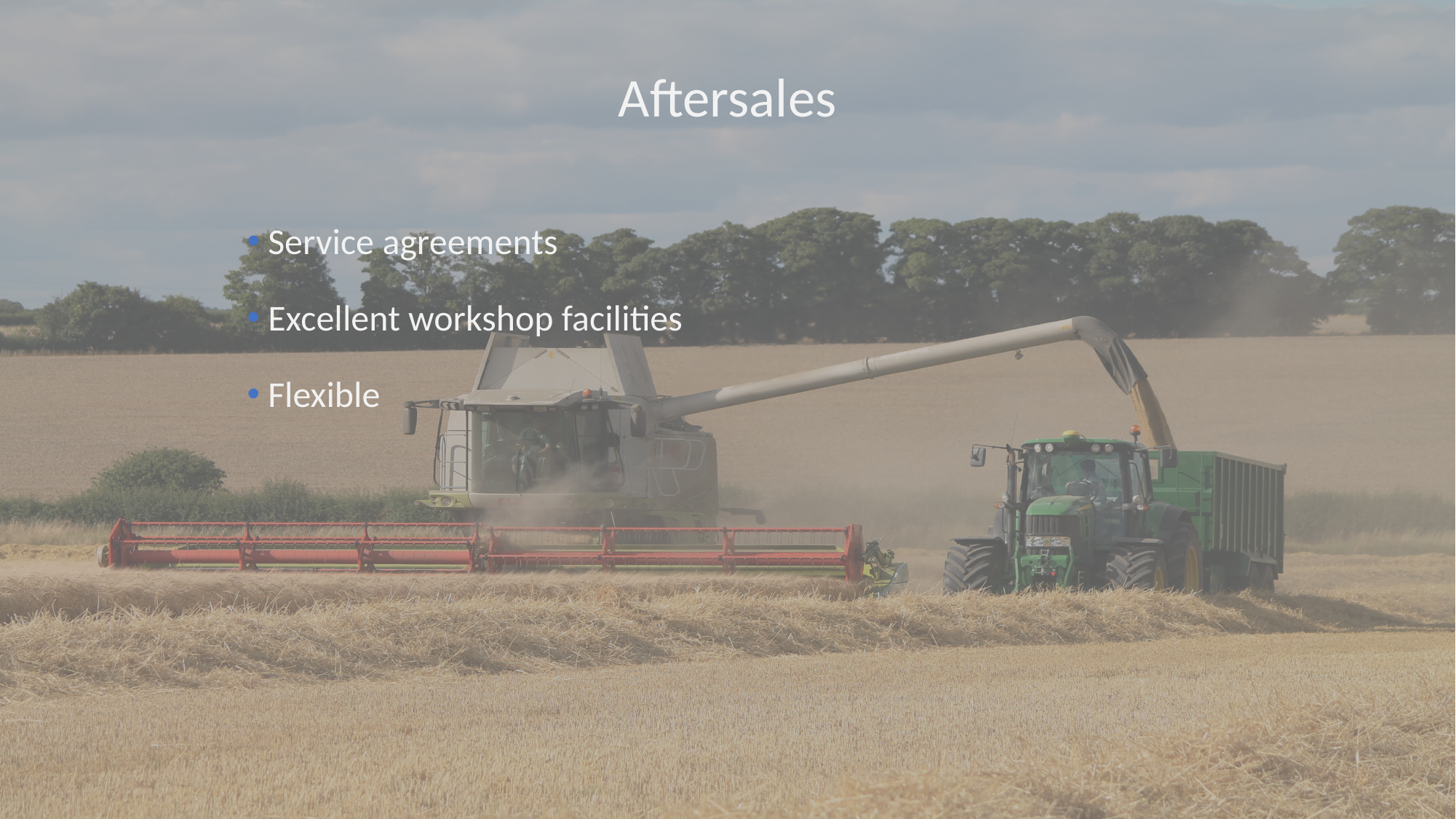

Aftersales
 Service agreements
 Excellent workshop facilities
 Flexible